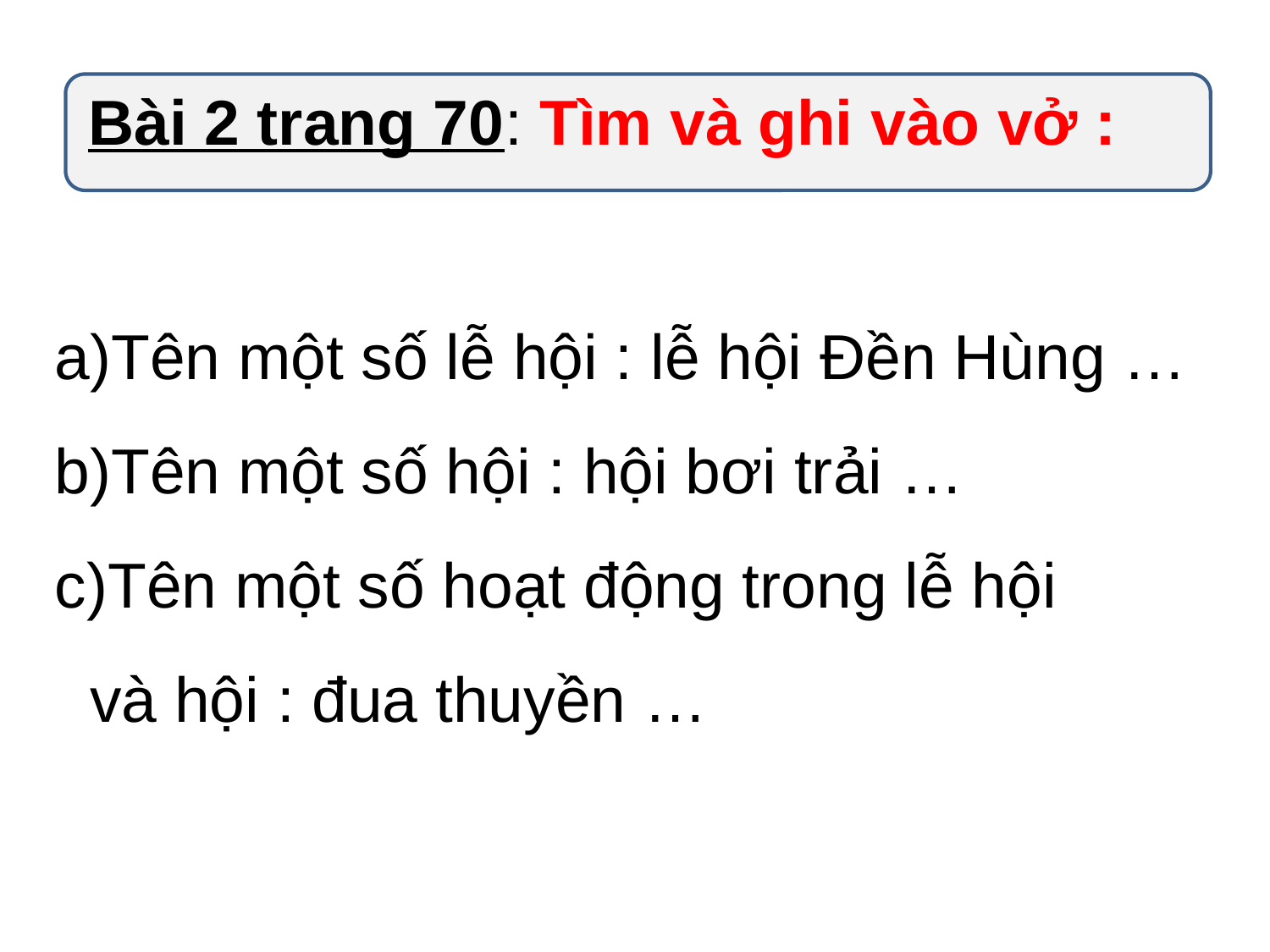

Bài 2 trang 70: Tìm và ghi vào vở :

Tên một số lễ hội : lễ hội Đền Hùng …
Tên một số hội : hội bơi trải …
Tên một số hoạt động trong lễ hội
  và hội : đua thuyền …